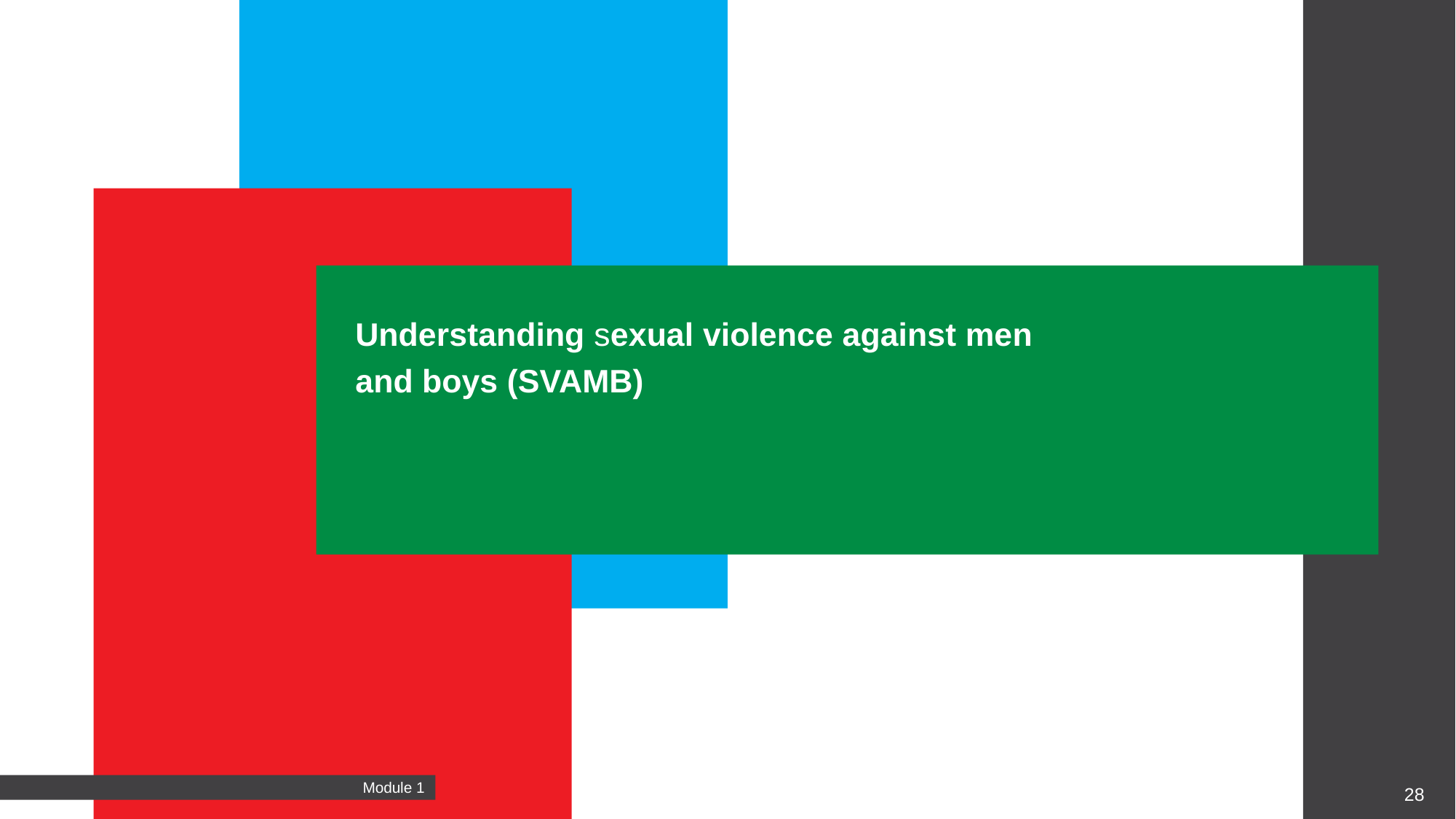

Understanding sexual violence against men and boys (SVAMB)
28
Module 1